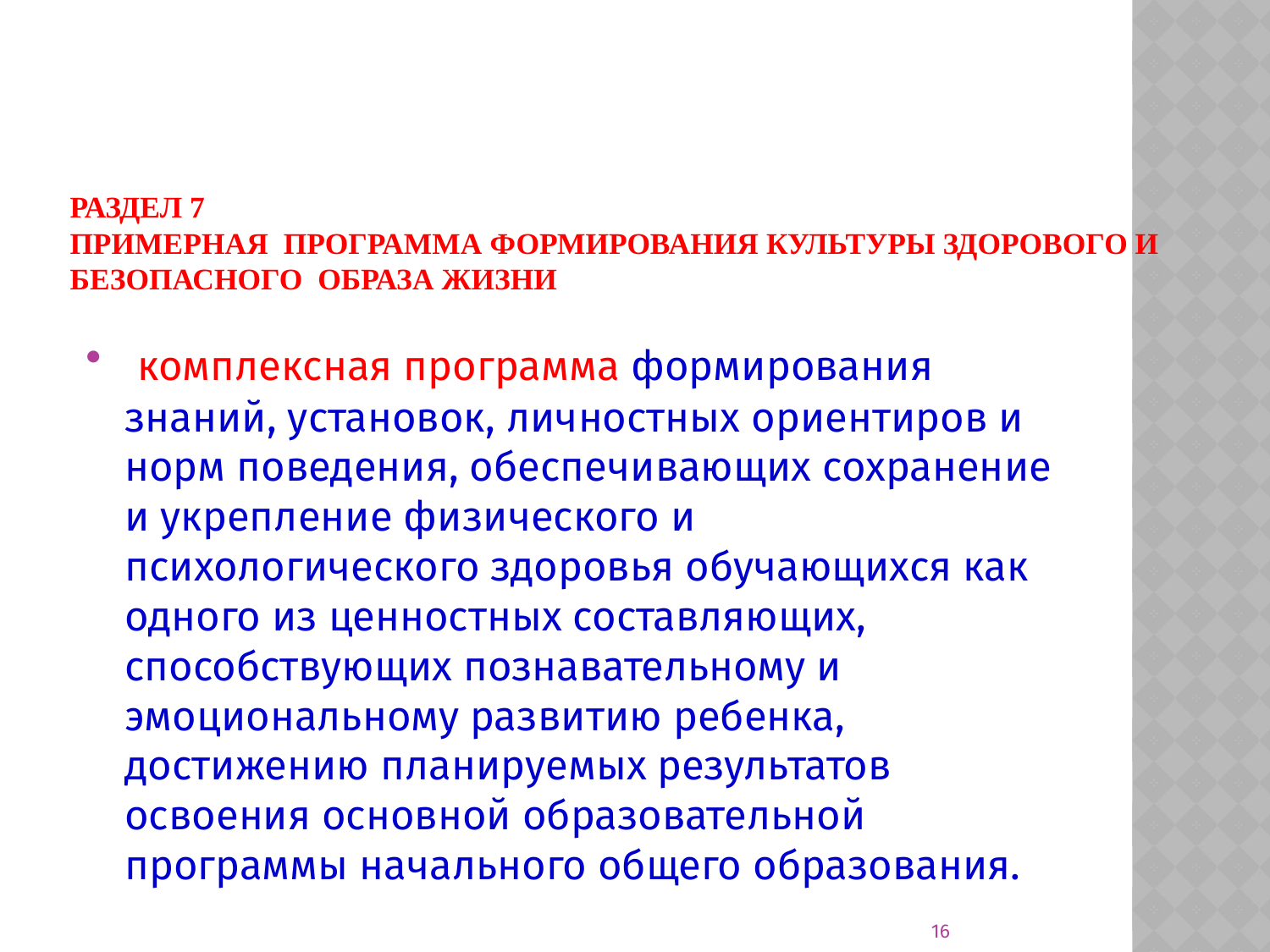

# РАЗДЕЛ 7 Примерная  программа формирования культуры здорового и безопасного  образа жизни
 комплексная программа формирования знаний, установок, личностных ориентиров и норм поведения, обеспечивающих сохранение и укрепление физического и психологического здоровья обучающихся как одного из ценностных составляющих, способствующих познавательному и эмоциональному развитию ребенка, достижению планируемых результатов освоения основной образовательной программы начального общего образования.
16